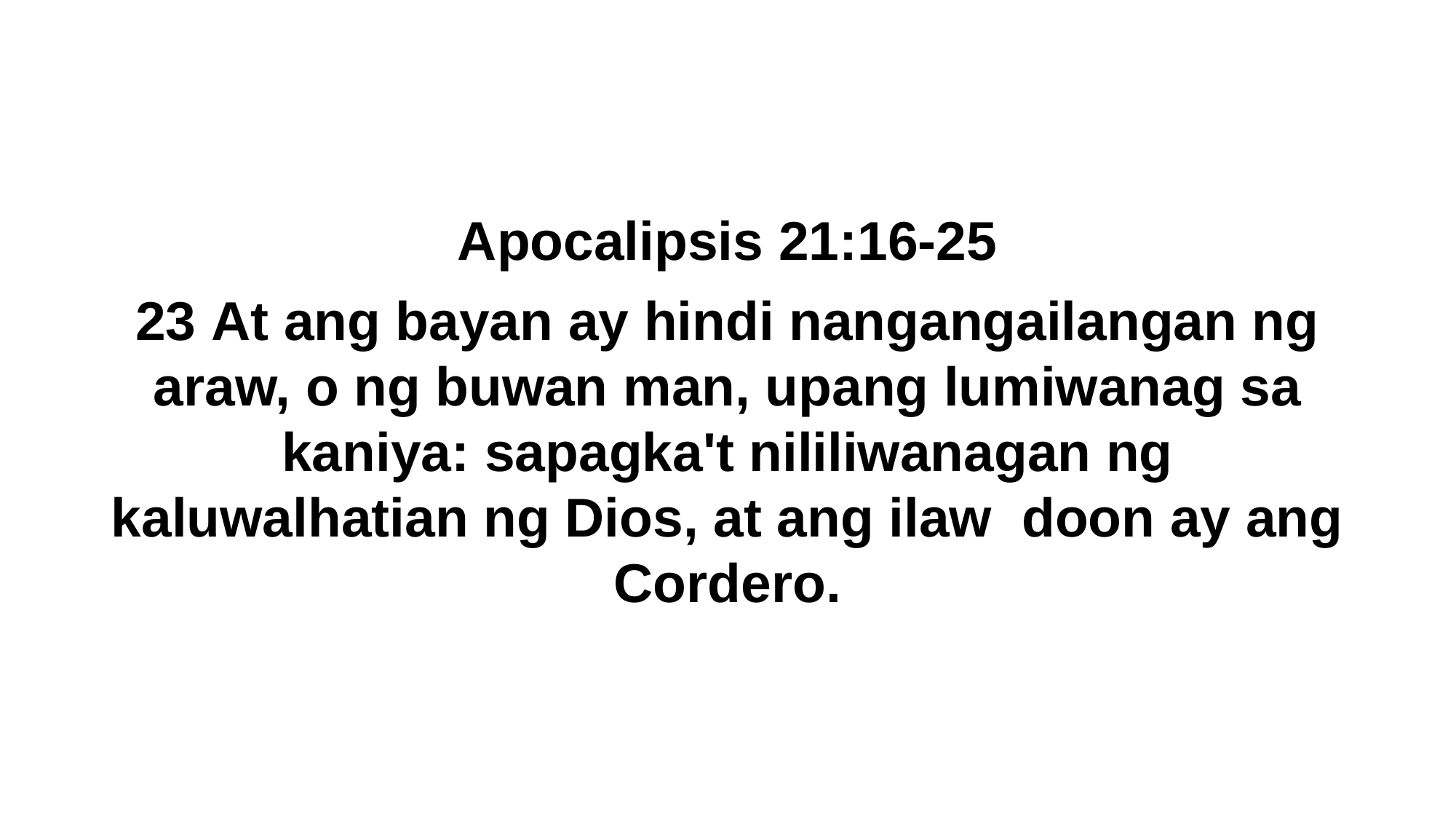

Apocalipsis 21:16-25
23 At ang bayan ay hindi nangangailangan ng araw, o ng buwan man, upang lumiwanag sa kaniya: sapagka't nililiwanagan ng kaluwalhatian ng Dios, at ang ilaw  doon ay ang Cordero.